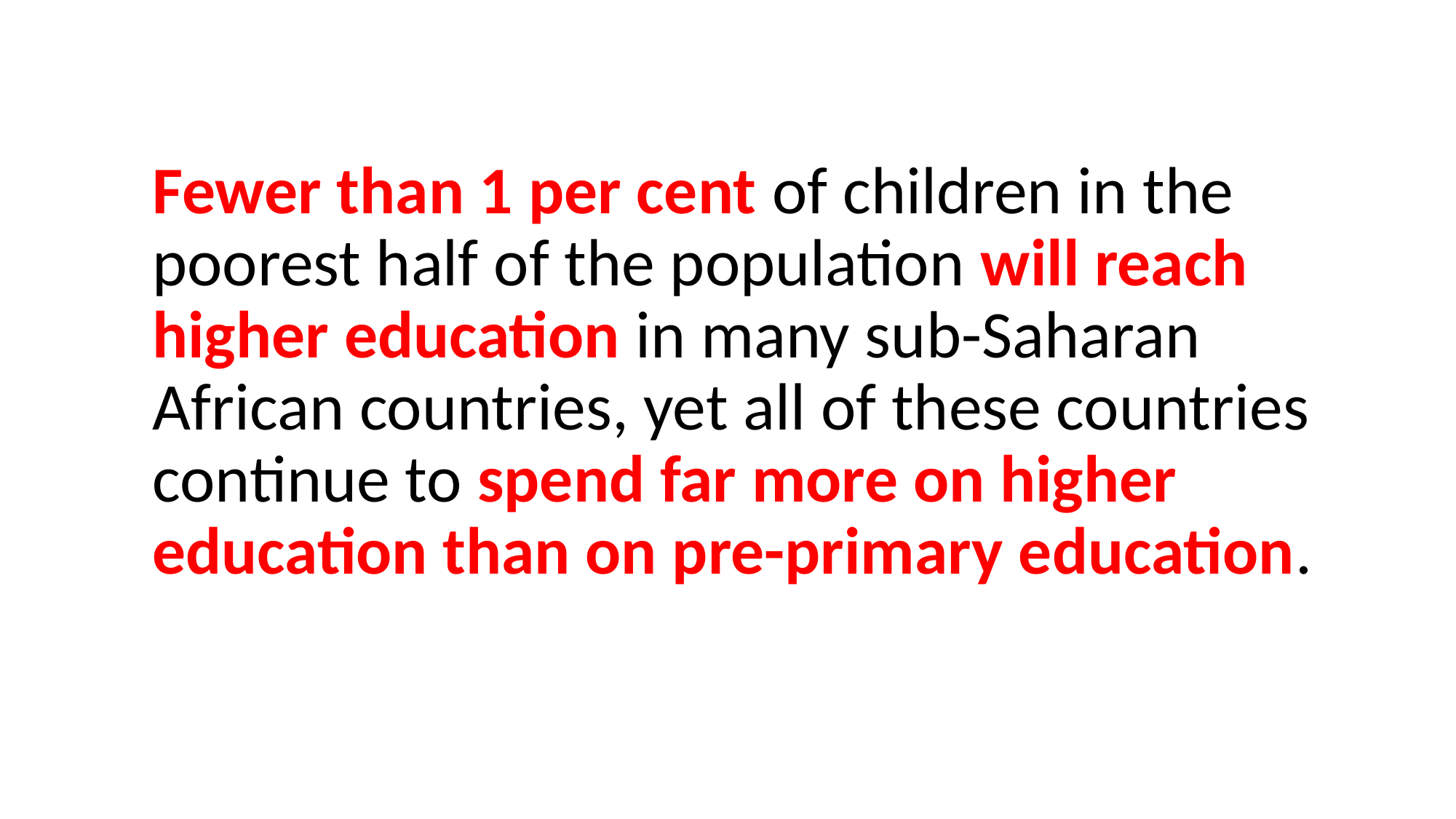

Fewer than 1 per cent of children in the poorest half of the population will reach higher education in many sub-Saharan African countries, yet all of these countries continue to spend far more on higher education than on pre-primary education.